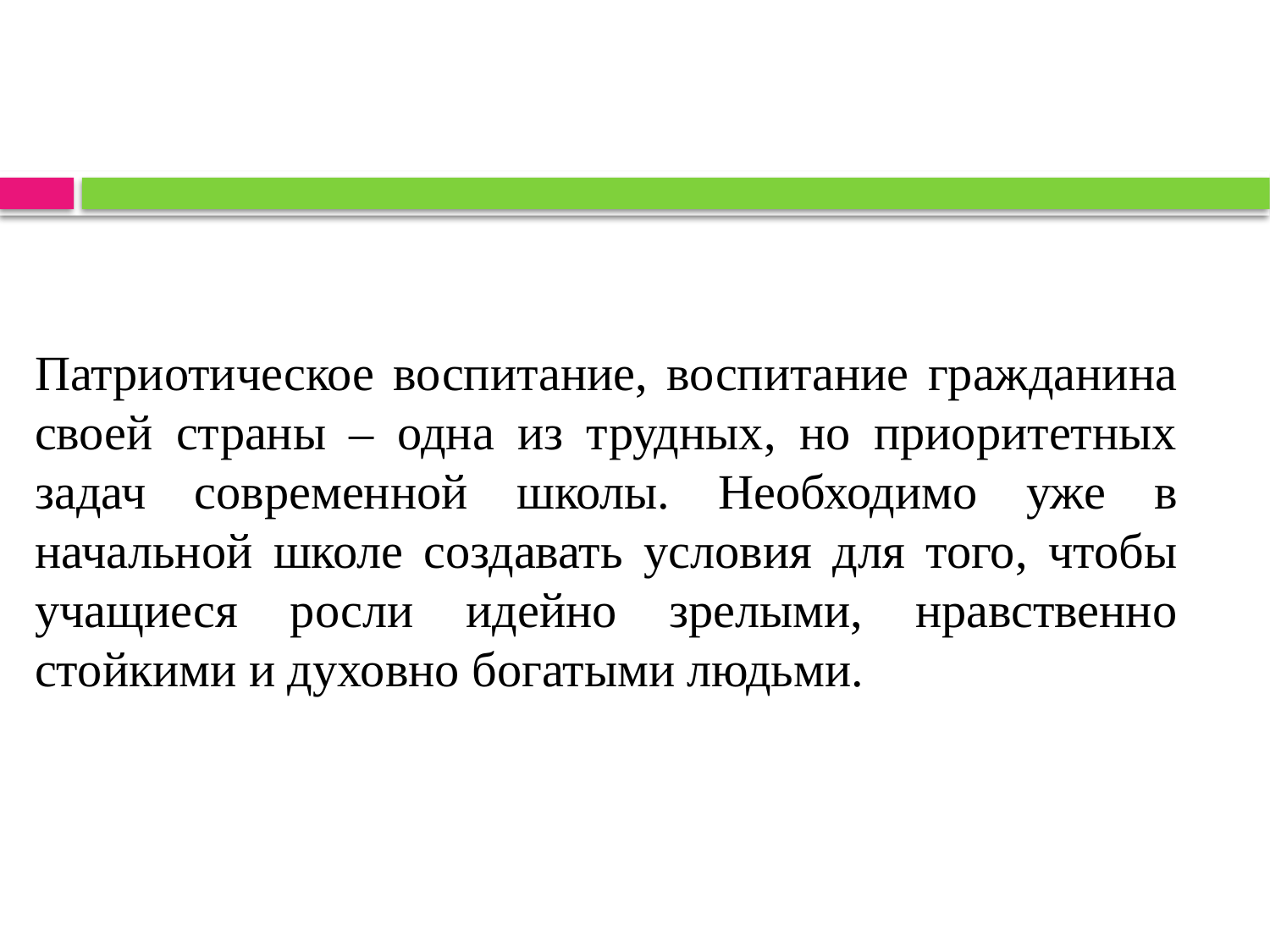

Патриотическое воспитание, воспитание гражданина своей страны – одна из трудных, но приоритетных задач современной школы. Необходимо уже в начальной школе создавать условия для того, чтобы учащиеся росли идейно зрелыми, нравственно стойкими и духовно богатыми людьми.